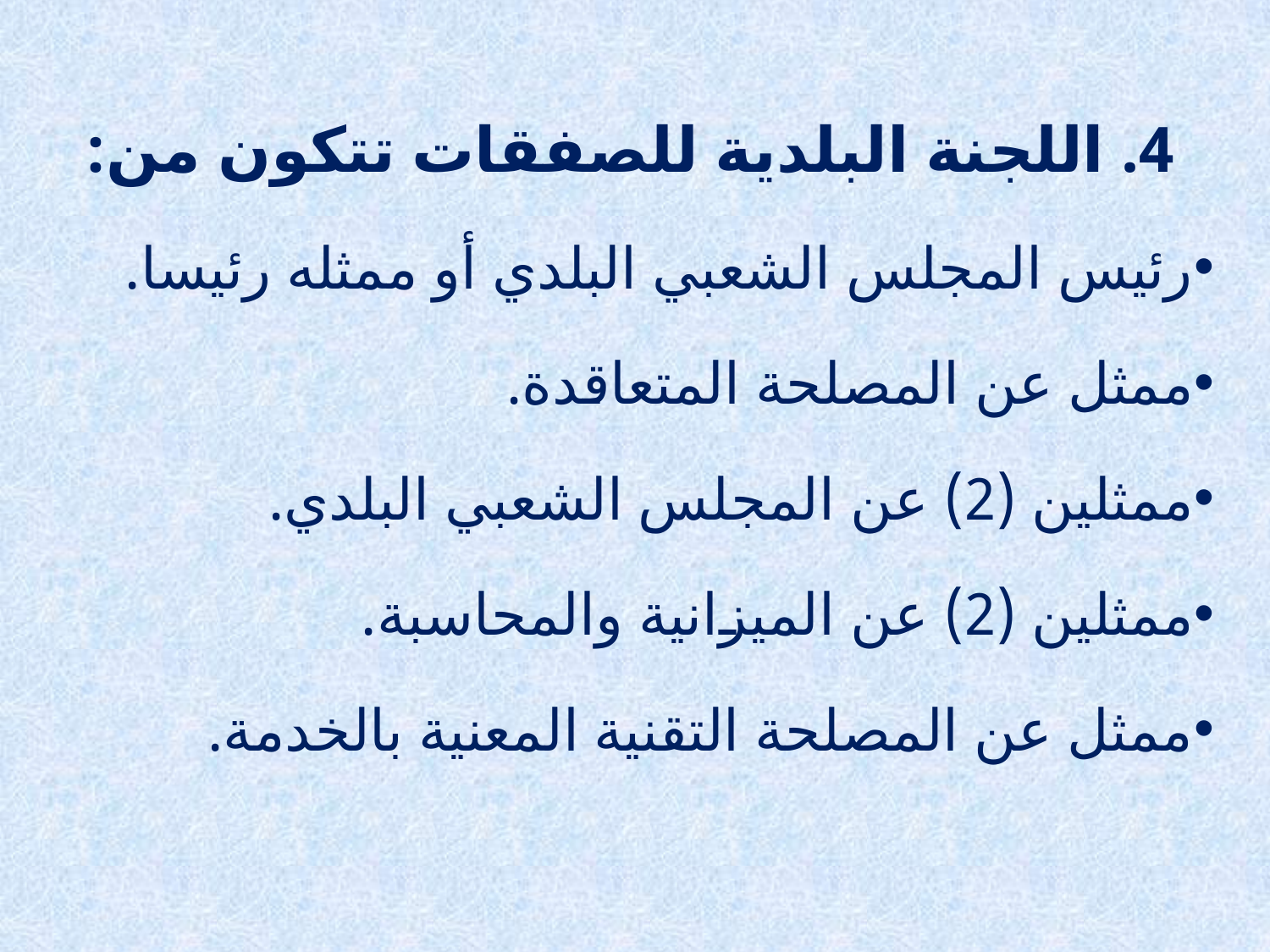

4. اللجنة البلدية للصفقات تتكون من:
رئيس المجلس الشعبي البلدي أو ممثله رئيسا.
ممثل عن المصلحة المتعاقدة.
ممثلين (2) عن المجلس الشعبي البلدي.
ممثلين (2) عن الميزانية والمحاسبة.
ممثل عن المصلحة التقنية المعنية بالخدمة.